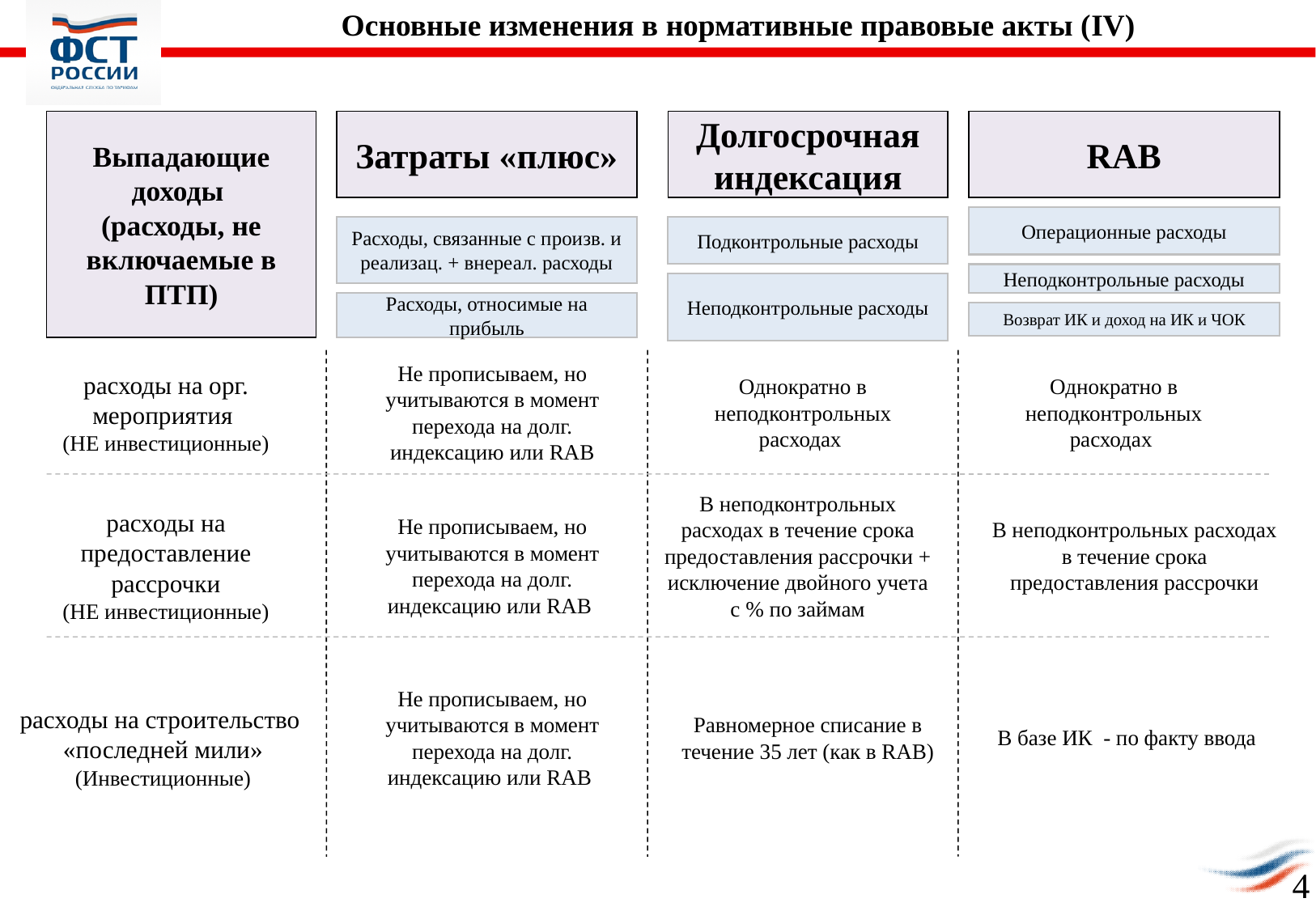

Основные изменения в нормативные правовые акты (IV)
Выпадающие доходы
(расходы, не включаемые в ПТП)
Затраты «плюс»
Долгосрочная индексация
RAB
Операционные расходы
Расходы, связанные с произв. и реализац. + внереал. расходы
Подконтрольные расходы
Неподконтрольные расходы
Неподконтрольные расходы
Расходы, относимые на прибыль
Возврат ИК и доход на ИК и ЧОК

Не прописываем, но учитываются в момент перехода на долг. индексацию или RAB

Однократно в неподконтрольных расходах

Однократно в неподконтрольных расходах
расходы на орг. мероприятия
(НЕ инвестиционные)

В неподконтрольных расходах в течение срока предоставления рассрочки + исключение двойного учета с % по займам
В неподконтрольных расходах в течение срока предоставления рассрочки
Не прописываем, но учитываются в момент перехода на долг. индексацию или RAB
расходы на предоставление рассрочки
(НЕ инвестиционные)

Не прописываем, но учитываются в момент перехода на долг. индексацию или RAB
Равномерное списание в течение 35 лет (как в RAB)
В базе ИК  - по факту ввода
расходы на строительство
«последней мили»
(Инвестиционные)
4